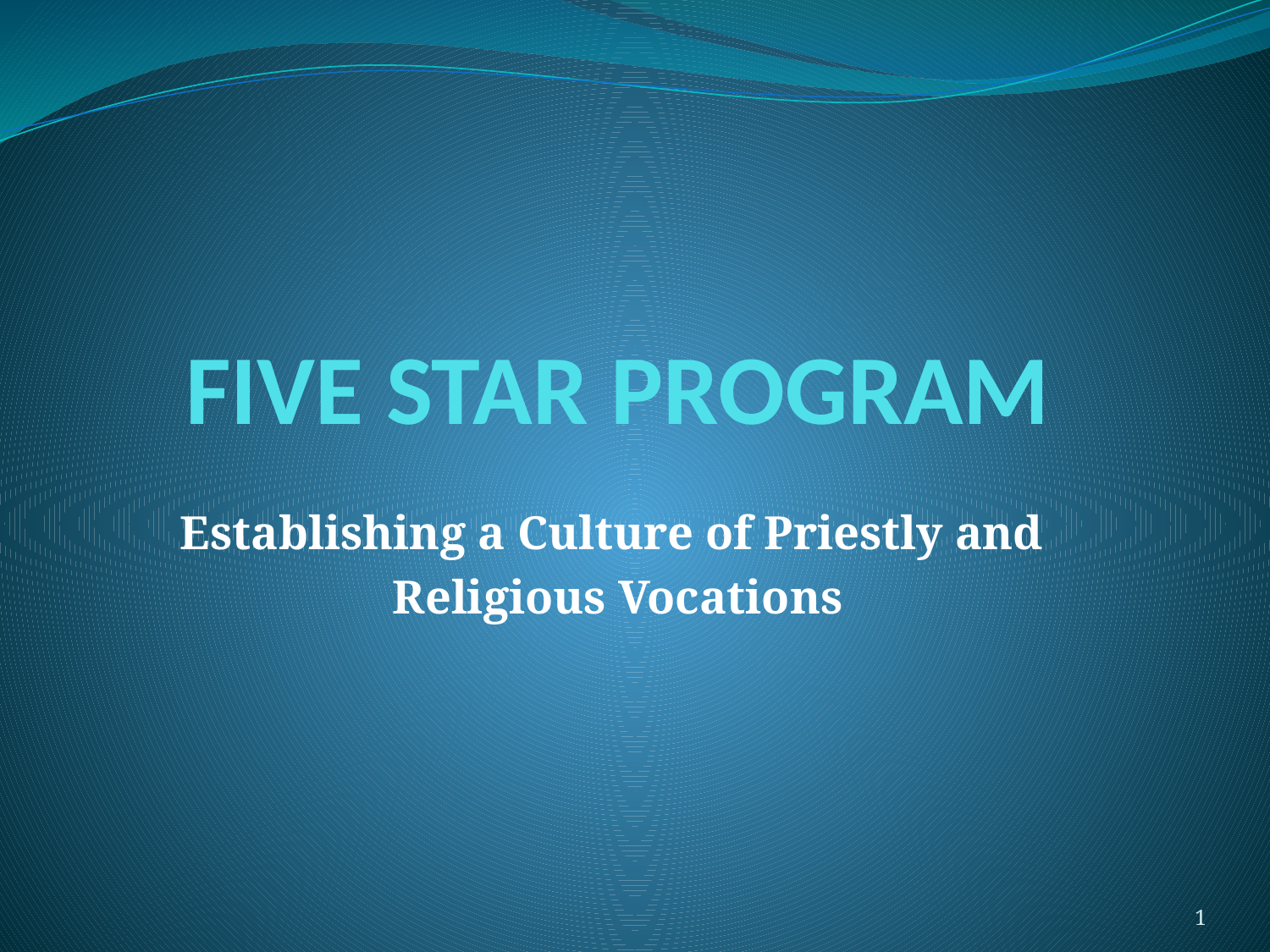

# FIVE STAR PROGRAM
Establishing a Culture of Priestly and
Religious Vocations
1